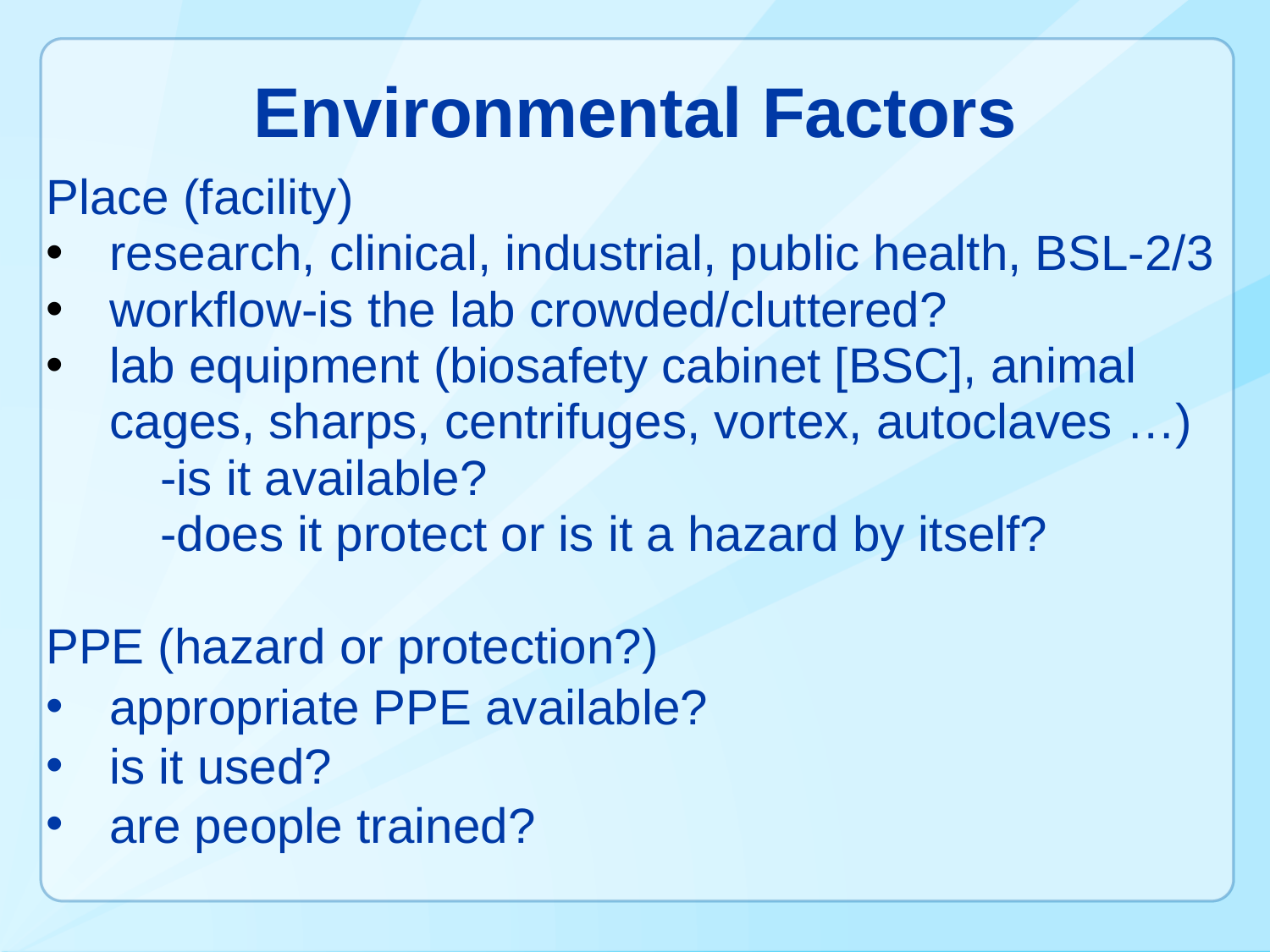

# Environmental Factors
Place (facility)
research, clinical, industrial, public health, BSL-2/3
workflow-is the lab crowded/cluttered?
lab equipment (biosafety cabinet [BSC], animal cages, sharps, centrifuges, vortex, autoclaves …)
-is it available?
-does it protect or is it a hazard by itself?

PPE (hazard or protection?)
appropriate PPE available?
is it used?
are people trained?